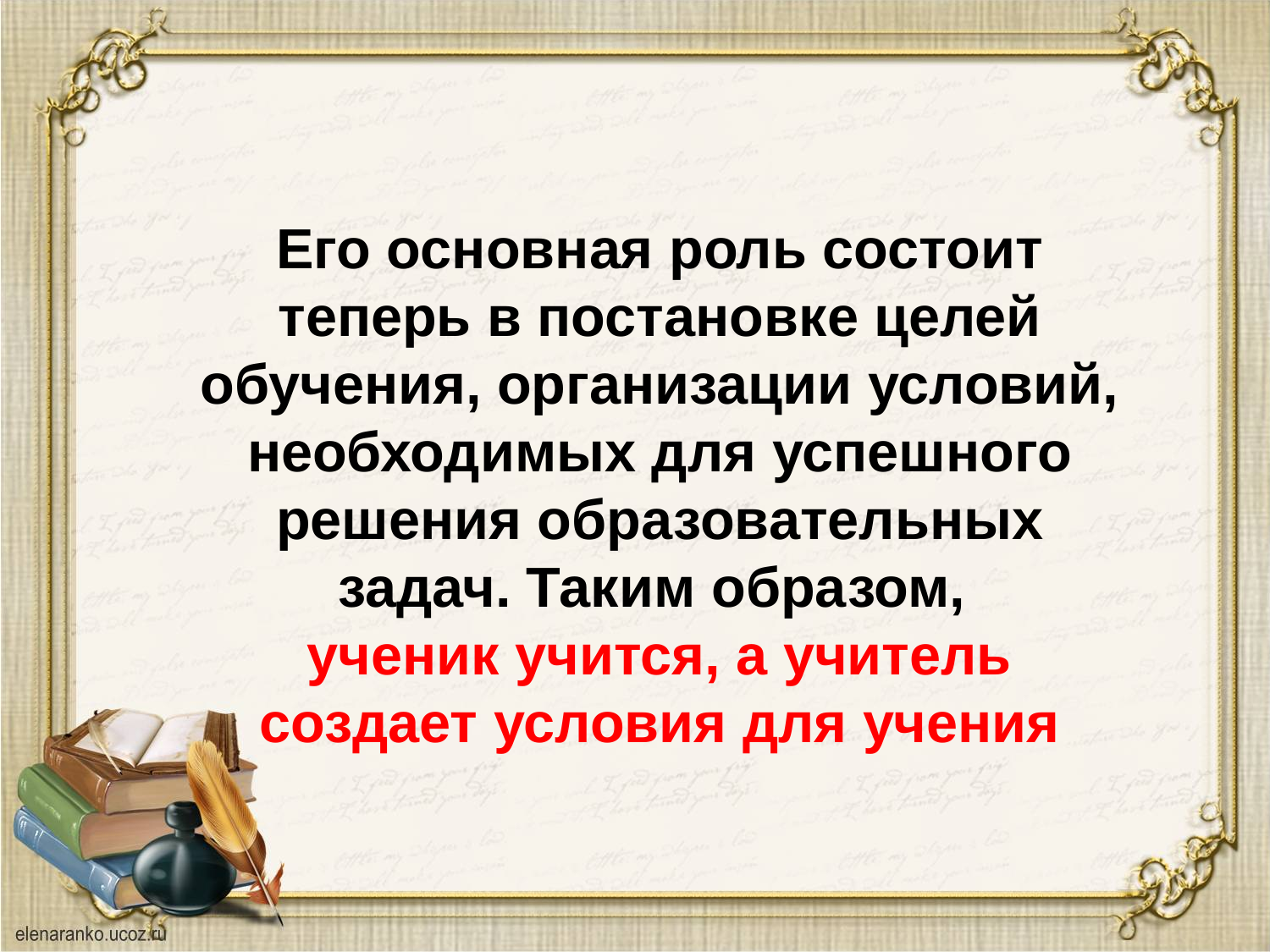

#
Его основная роль состоит теперь в постановке целей обучения, организации условий, необходимых для успешного решения образовательных задач. Таким образом,
ученик учится, а учитель создает условия для учения